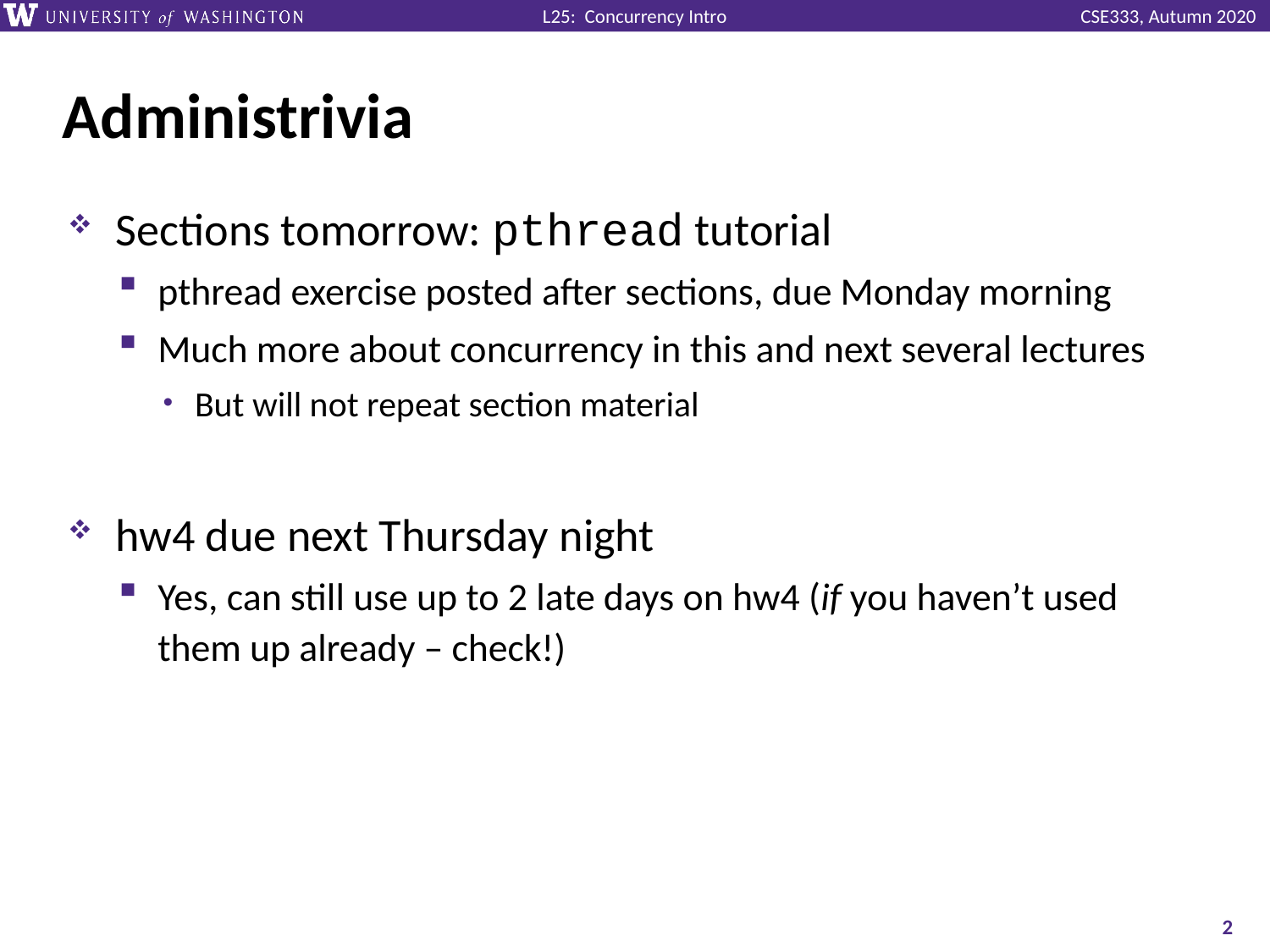

# Administrivia
Sections tomorrow: pthread tutorial
pthread exercise posted after sections, due Monday morning
Much more about concurrency in this and next several lectures
But will not repeat section material

hw4 due next Thursday night
Yes, can still use up to 2 late days on hw4 (if you haven’t used them up already – check!)

2